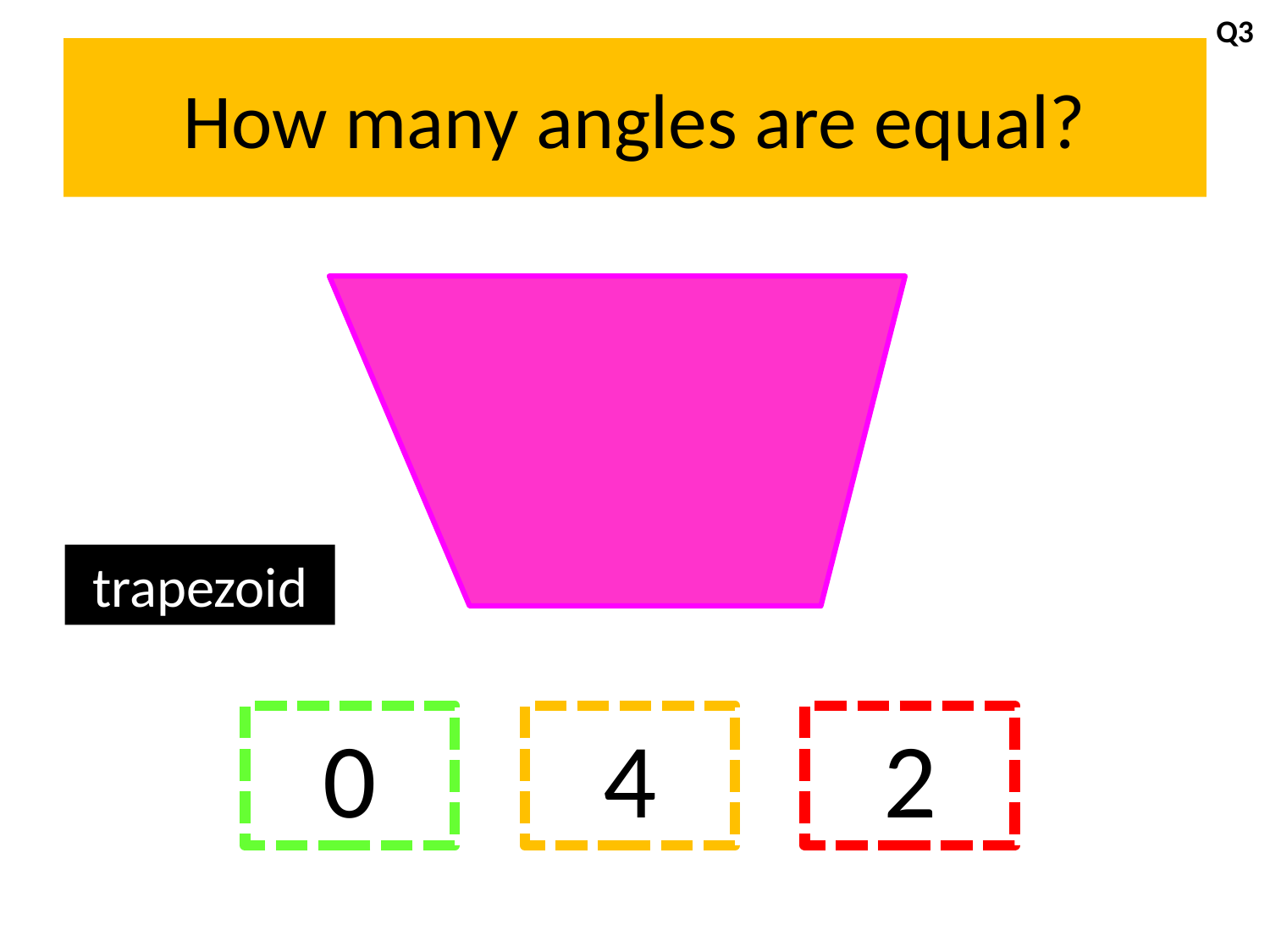

Q3
# How many angles are equal?

trapezoid
0
4
2